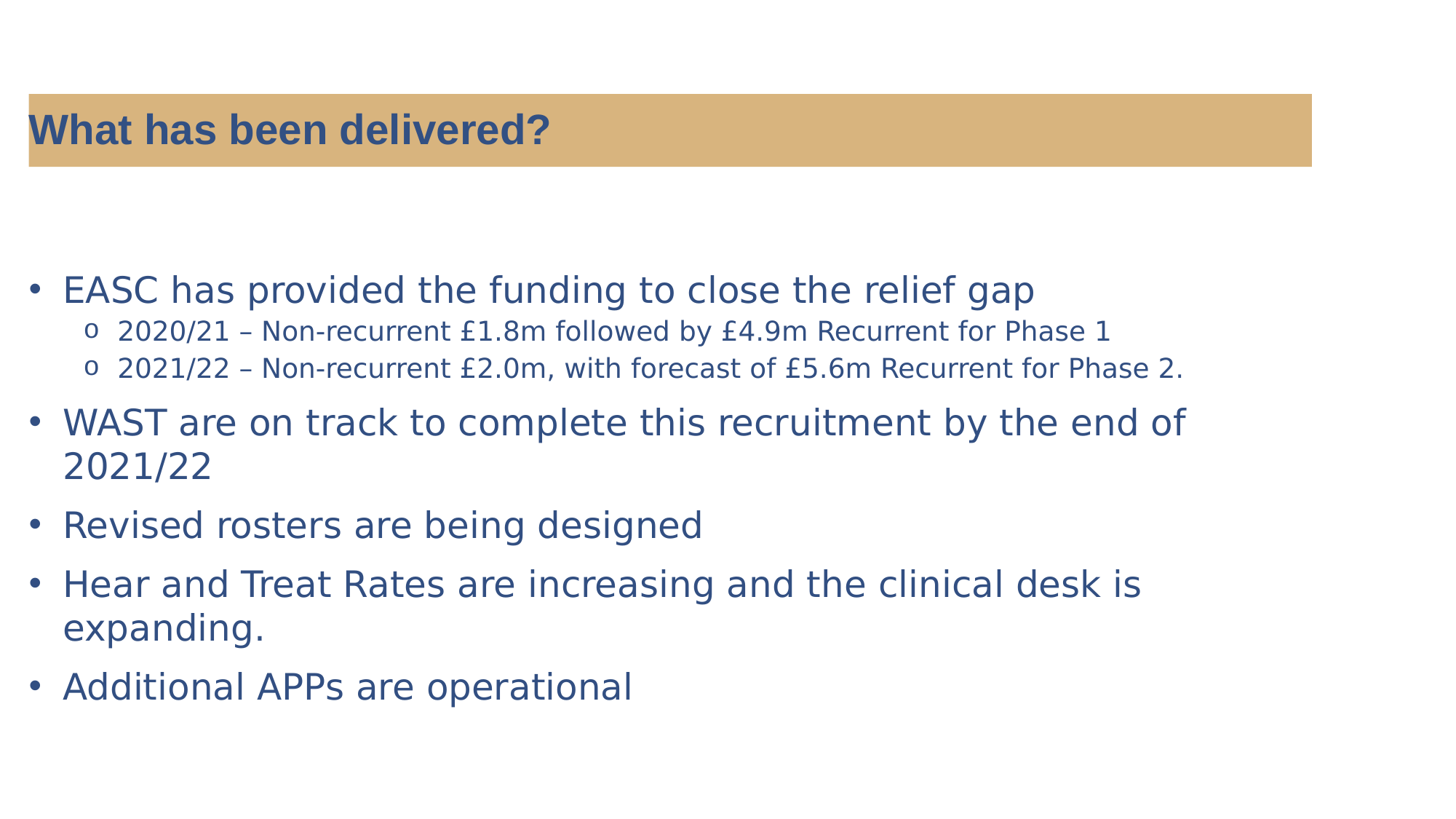

What has been delivered?
EASC has provided the funding to close the relief gap
2020/21 – Non-recurrent £1.8m followed by £4.9m Recurrent for Phase 1
2021/22 – Non-recurrent £2.0m, with forecast of £5.6m Recurrent for Phase 2.
WAST are on track to complete this recruitment by the end of 2021/22
Revised rosters are being designed
Hear and Treat Rates are increasing and the clinical desk is expanding.
Additional APPs are operational